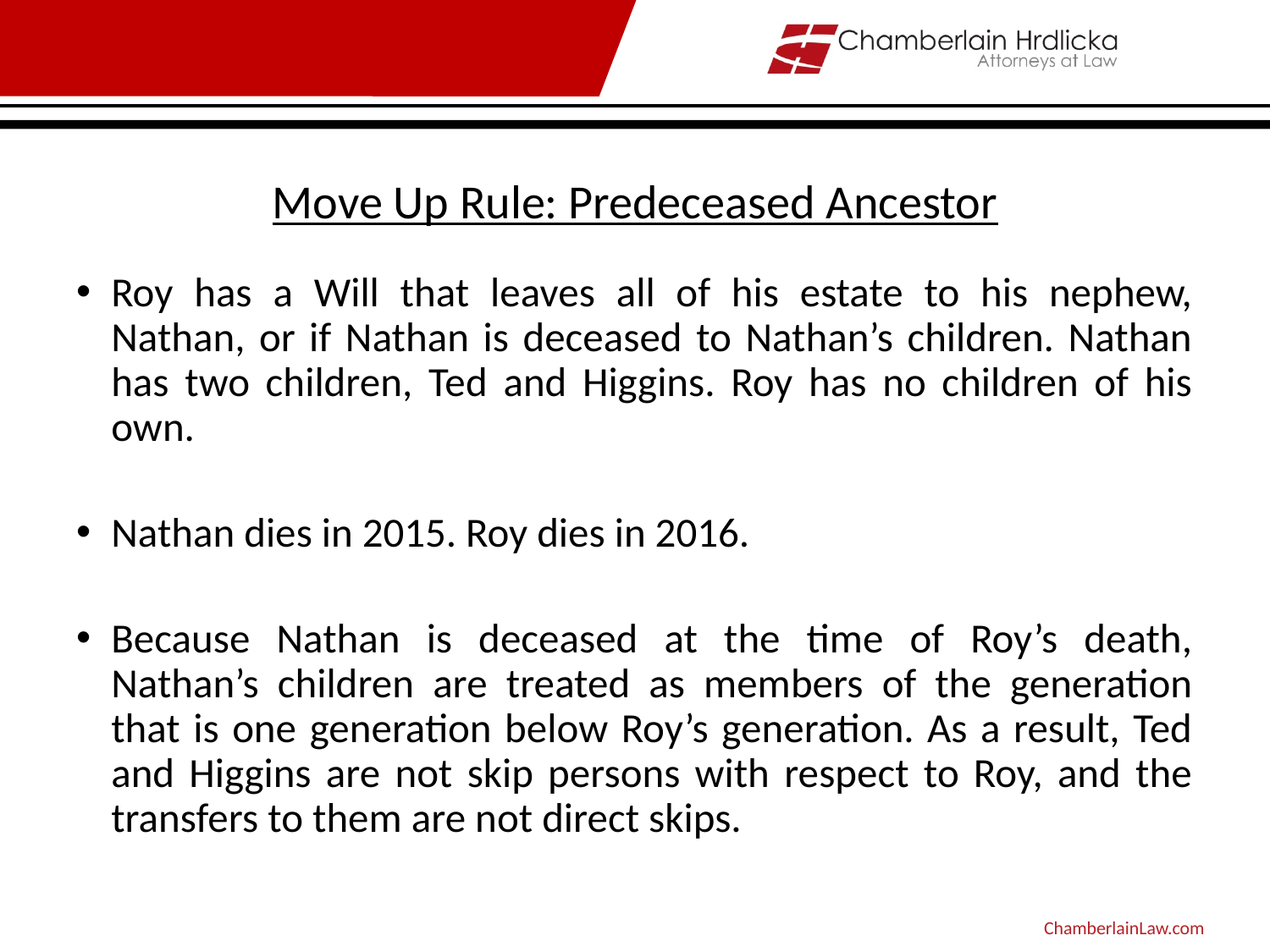

# Move Up Rule: Predeceased Ancestor
Roy has a Will that leaves all of his estate to his nephew, Nathan, or if Nathan is deceased to Nathan’s children. Nathan has two children, Ted and Higgins. Roy has no children of his own.

Nathan dies in 2015. Roy dies in 2016.

Because Nathan is deceased at the time of Roy’s death, Nathan’s children are treated as members of the generation that is one generation below Roy’s generation. As a result, Ted and Higgins are not skip persons with respect to Roy, and the transfers to them are not direct skips.